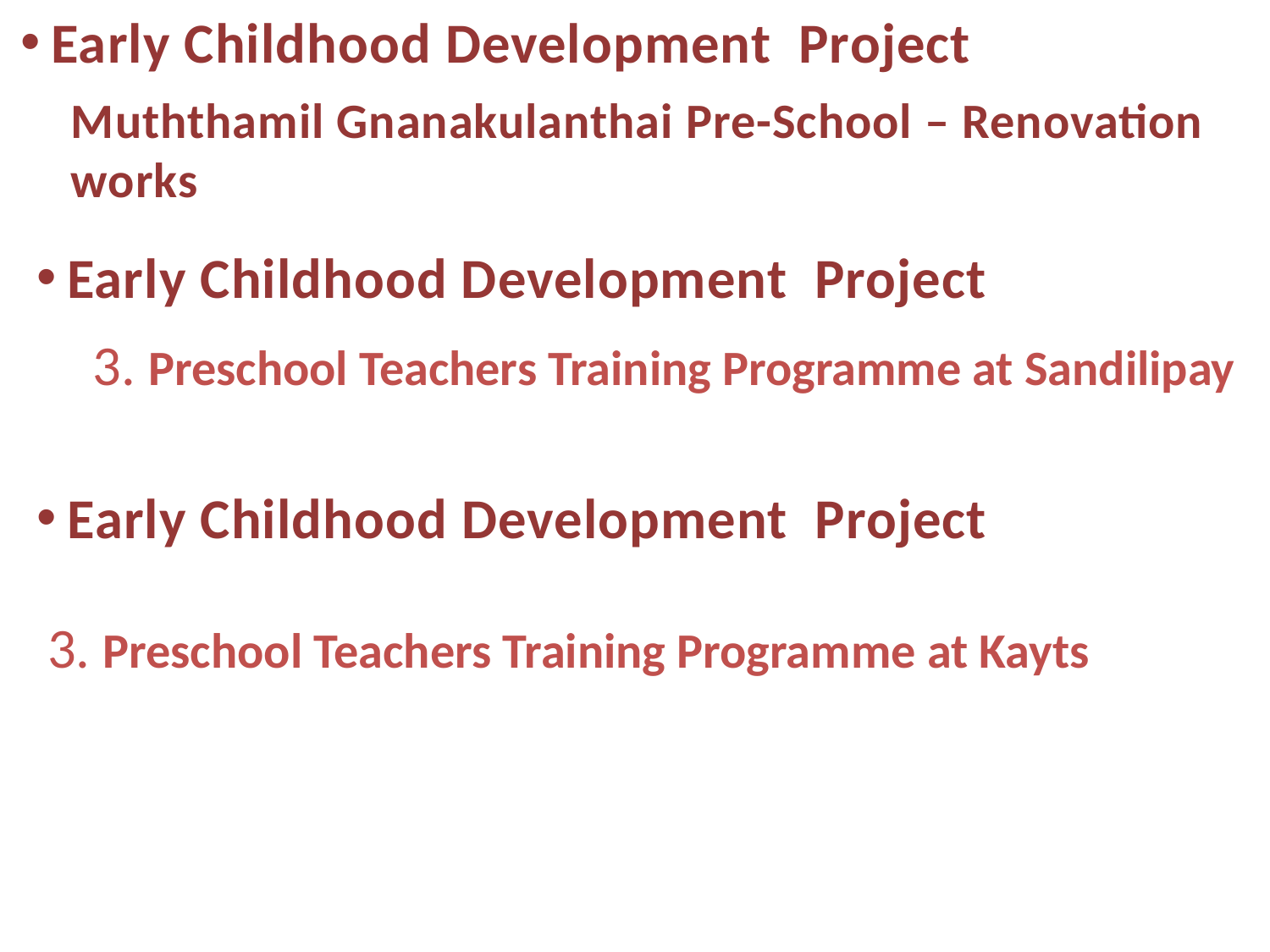

Early Childhood Development  Project
Muththamil Gnanakulanthai Pre-School – Renovation works
Early Childhood Development  Project
3. Preschool Teachers Training Programme at Sandilipay

Early Childhood Development  Project
3. Preschool Teachers Training Programme at Kayts